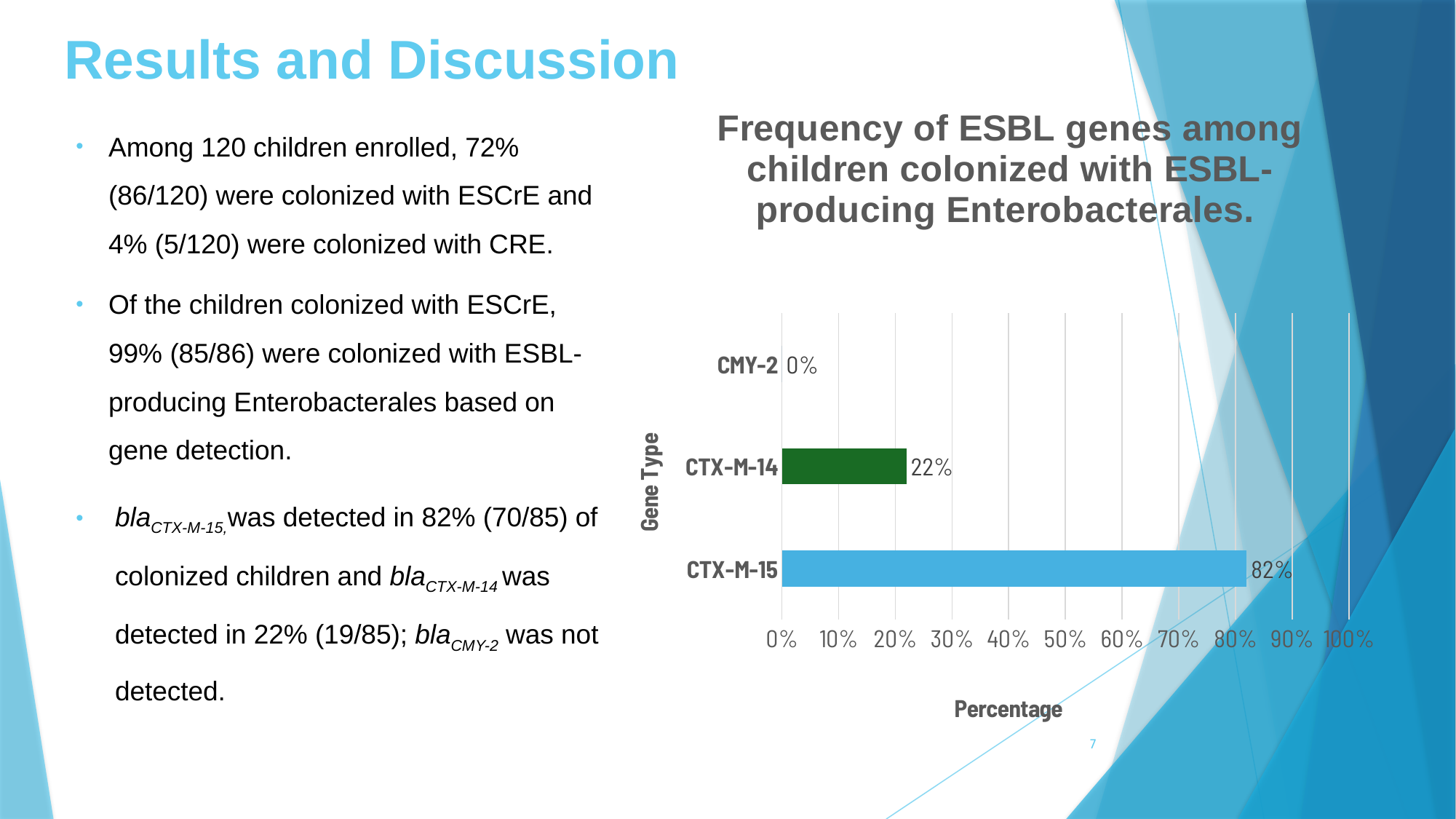

# Results and Discussion

### Chart: Frequency of ESBL genes among children colonized with ESBL-producing Enterobacterales.

| Category |  |
|---|---|
| CTX-M-15 | 0.82 |
| CTX-M-14 | 0.22 |
| CMY-2 | 0.0 |
Among 120 children enrolled, 72% (86/120) were colonized with ESCrE and 4% (5/120) were colonized with CRE.
Of the children colonized with ESCrE, 99% (85/86) were colonized with ESBL-producing Enterobacterales based on gene detection.
blaCTX-M-15,was detected in 82% (70/85) of colonized children and blaCTX-M-14 was detected in 22% (19/85); blaCMY-2 was not detected.

7